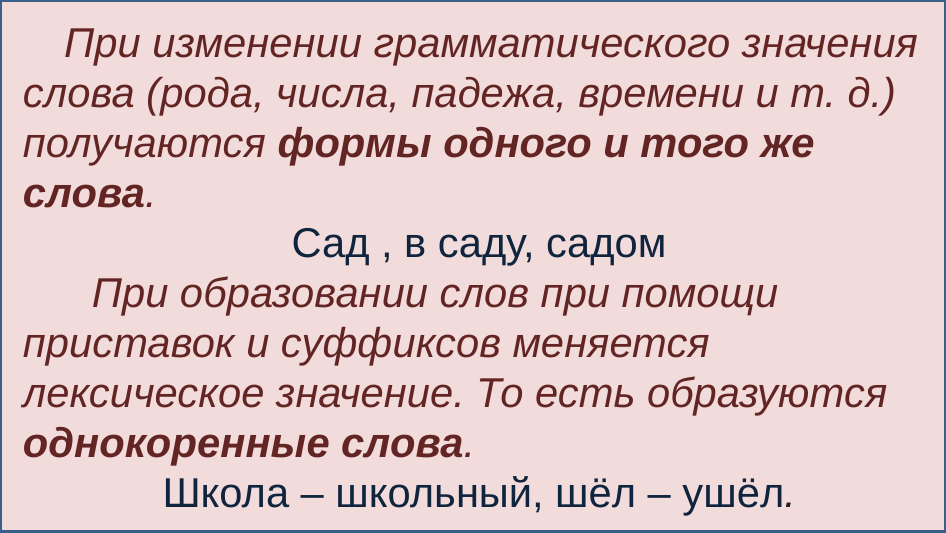

При изменении грамматического значения слова (рода, числа, падежа, времени и т. д.) получаются формы одного и того же слова.
Сад , в саду, садом
      При образовании слов при помощи приставок и суффиксов меняется лексическое значение. То есть образуются однокоренные слова.
Школа – школьный, шёл – ушёл.